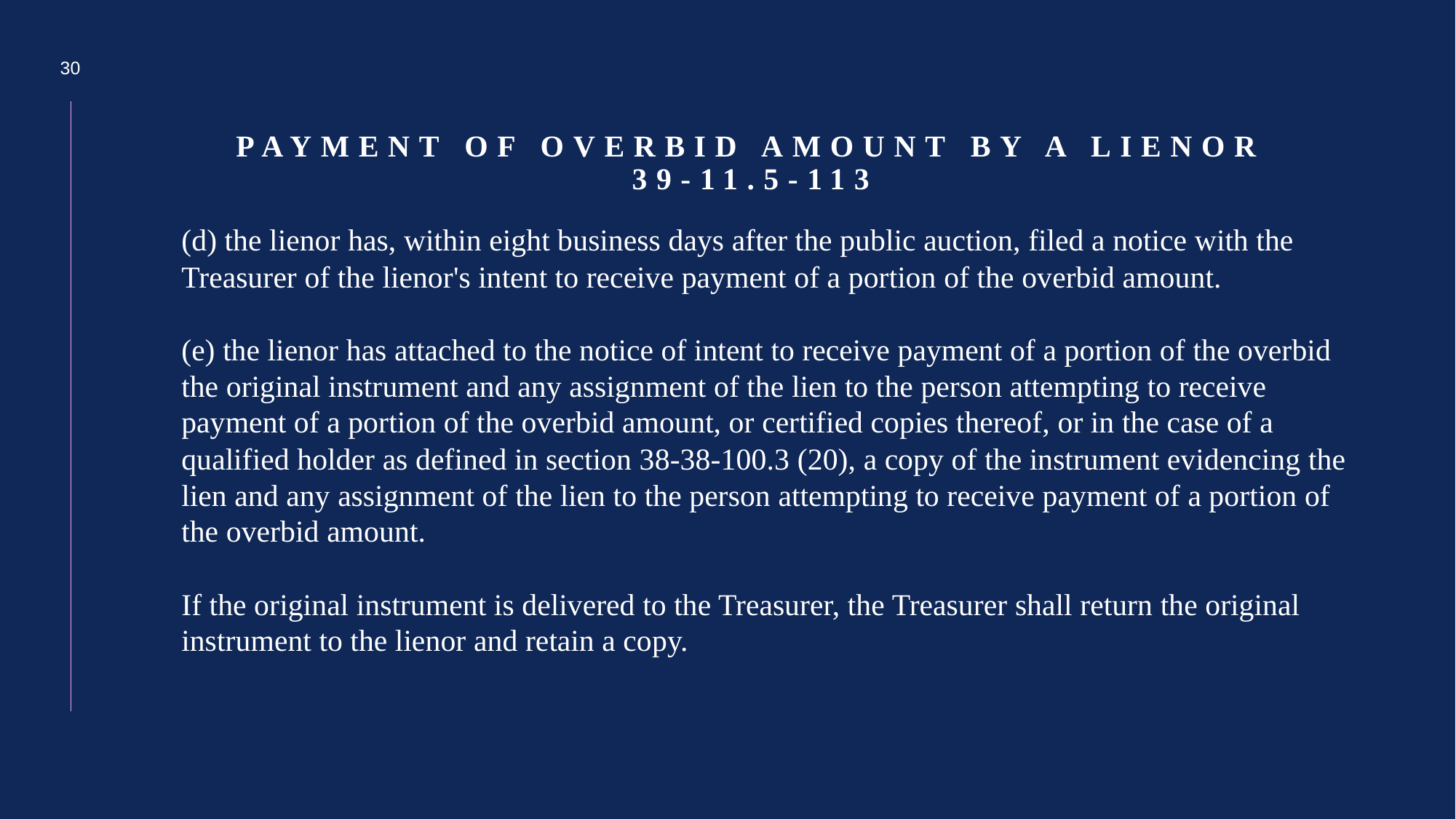

30
# Payment of overbid amount by a lienor 39-11.5-113
(d) the lienor has, within eight business days after the public auction, filed a notice with the Treasurer of the lienor's intent to receive payment of a portion of the overbid amount.

(e) the lienor has attached to the notice of intent to receive payment of a portion of the overbid the original instrument and any assignment of the lien to the person attempting to receive payment of a portion of the overbid amount, or certified copies thereof, or in the case of a
qualified holder as defined in section 38-38-100.3 (20), a copy of the instrument evidencing the lien and any assignment of the lien to the person attempting to receive payment of a portion of the overbid amount.

If the original instrument is delivered to the Treasurer, the Treasurer shall return the original instrument to the lienor and retain a copy.